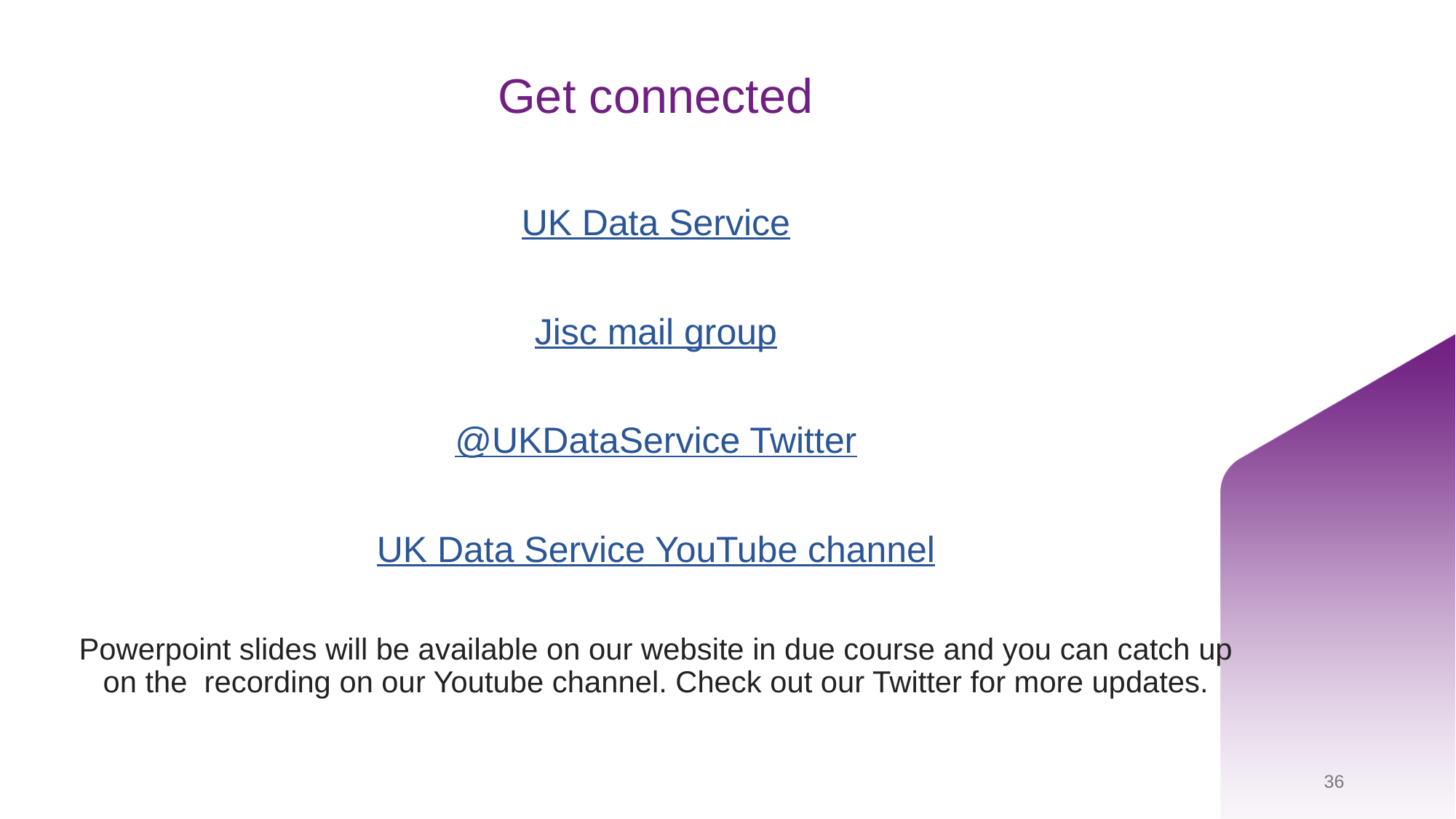

# Get connected

UK Data Service

Jisc mail group

@UKDataService Twitter

UK Data Service YouTube channel

Powerpoint slides will be available on our website in due course and you can catch up on the  recording on our Youtube channel. Check out our Twitter for more updates.
36